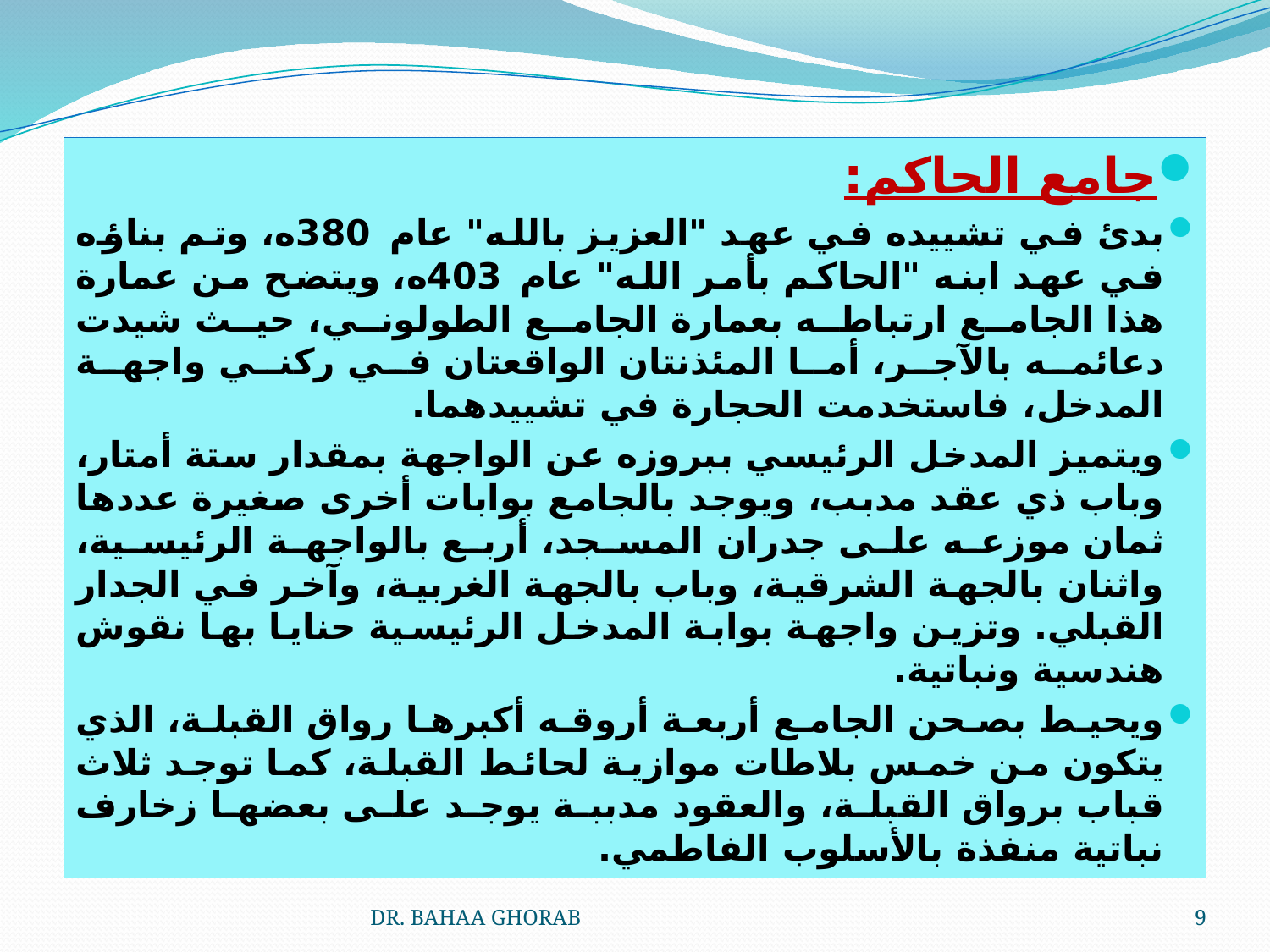

جامع الحاكم:
بدئ في تشييده في عهد "العزيز بالله" عام 380ه، وتم بناؤه في عهد ابنه "الحاكم بأمر الله" عام 403ه، ويتضح من عمارة هذا الجامع ارتباطه بعمارة الجامع الطولوني، حيث شيدت دعائمه بالآجر، أما المئذنتان الواقعتان في ركني واجهة المدخل، فاستخدمت الحجارة في تشييدهما.
ويتميز المدخل الرئيسي ببروزه عن الواجهة بمقدار ستة أمتار، وباب ذي عقد مدبب، ويوجد بالجامع بوابات أخرى صغيرة عددها ثمان موزعه على جدران المسجد، أربع بالواجهة الرئيسية، واثنان بالجهة الشرقية، وباب بالجهة الغربية، وآخر في الجدار القبلي. وتزين واجهة بوابة المدخل الرئيسية حنايا بها نقوش هندسية ونباتية.
ويحيط بصحن الجامع أربعة أروقه أكبرها رواق القبلة، الذي يتكون من خمس بلاطات موازية لحائط القبلة، كما توجد ثلاث قباب برواق القبلة، والعقود مدببة يوجد على بعضها زخارف نباتية منفذة بالأسلوب الفاطمي.
DR. BAHAA GHORAB
9